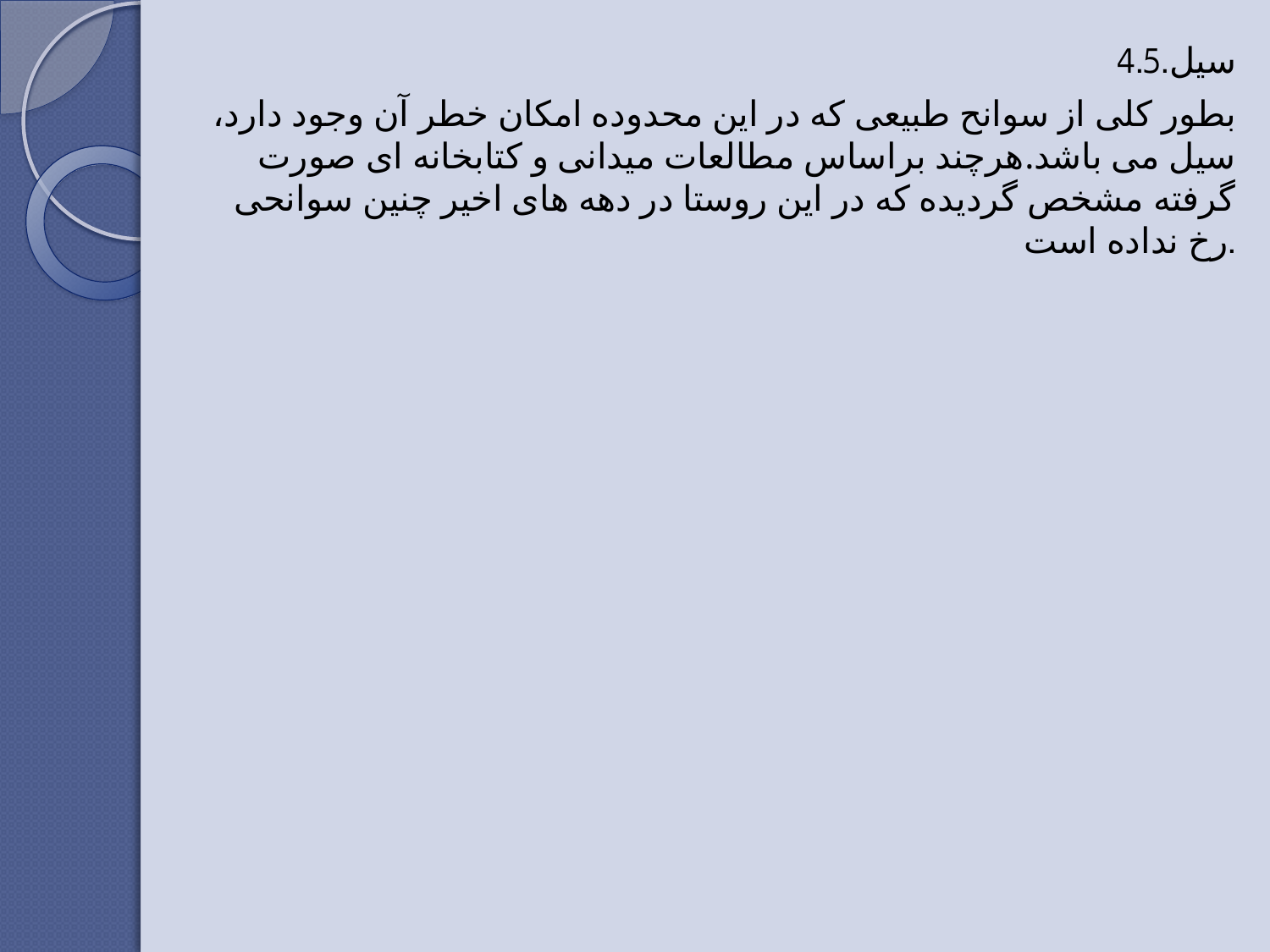

4.5.سیل
بطور کلی از سوانح طبیعی که در این محدوده امکان خطر آن وجود دارد، سیل می باشد.هرچند براساس مطالعات میدانی و کتابخانه ای صورت گرفته مشخص گردیده که در این روستا در دهه های اخیر چنین سوانحی رخ نداده است.